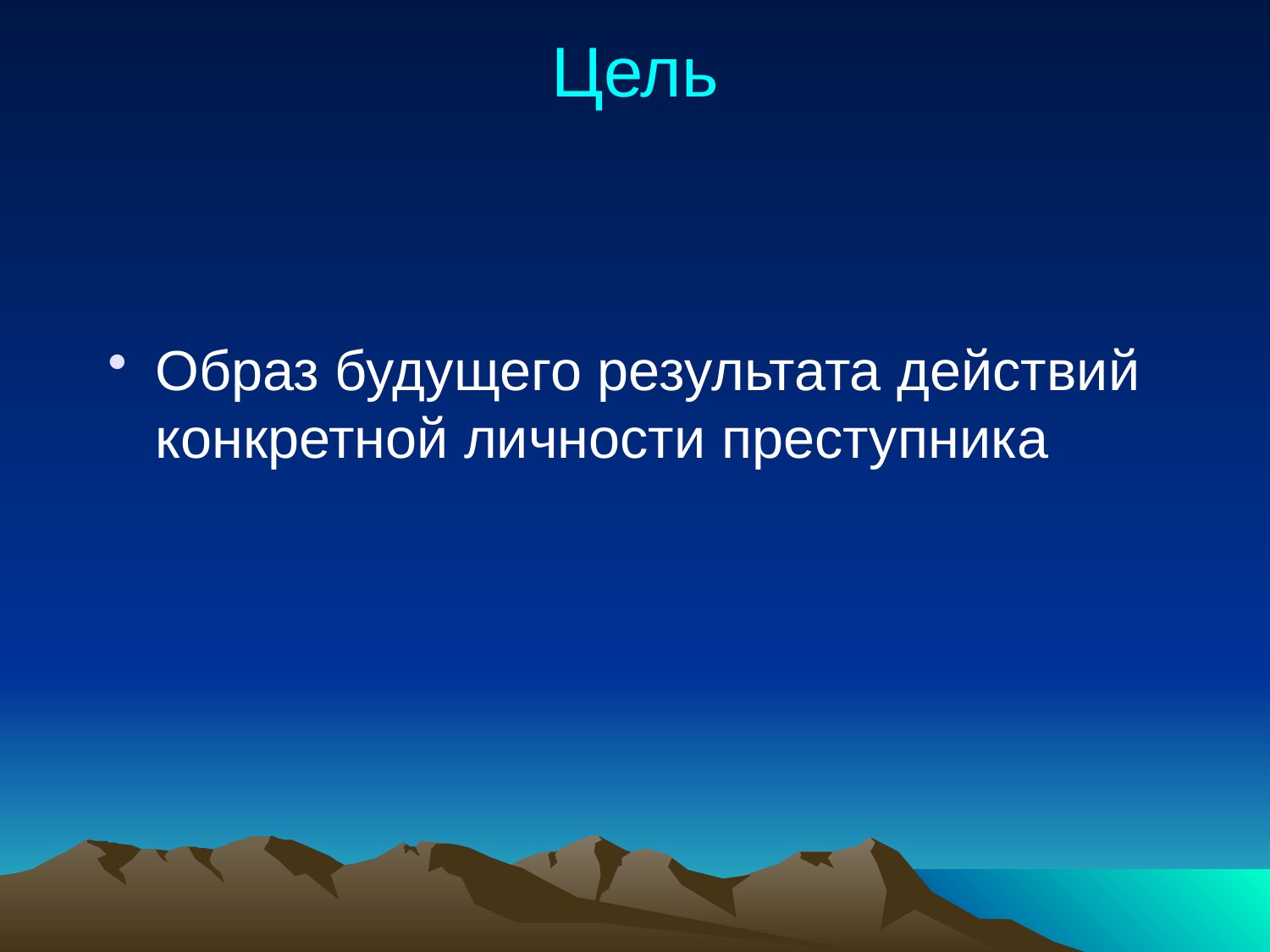

# Цель
Образ будущего результата действий конкретной личности преступника